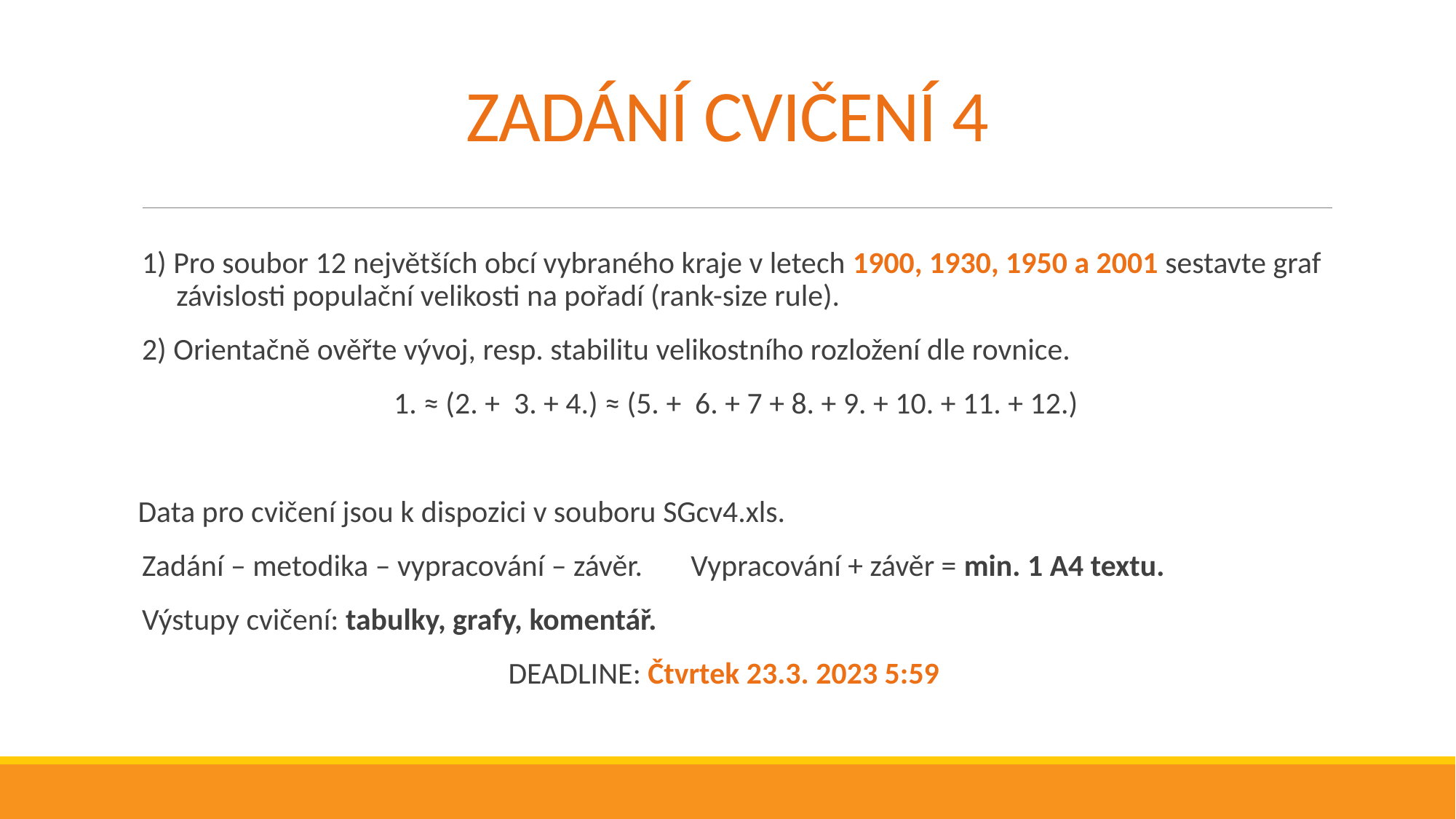

# ZADÁNÍ CVIČENÍ 4
1) Pro soubor 12 největších obcí vybraného kraje v letech 1900, 1930, 1950 a 2001 sestavte graf
     závislosti populační velikosti na pořadí (rank-size rule).
2) Orientačně ověřte vývoj, resp. stabilitu velikostního rozložení dle rovnice.
                                      1. ≈ (2. +  3. + 4.) ≈ (5. +  6. + 7 + 8. + 9. + 10. + 11. + 12.)

 Data pro cvičení jsou k dispozici v souboru SGcv4.xls.
Zadání – metodika – vypracování – závěr.       Vypracování + závěr = min. 1 A4 textu.
Výstupy cvičení: tabulky, grafy, komentář.
                                                     DEADLINE: Čtvrtek 23.3. 2023 5:59